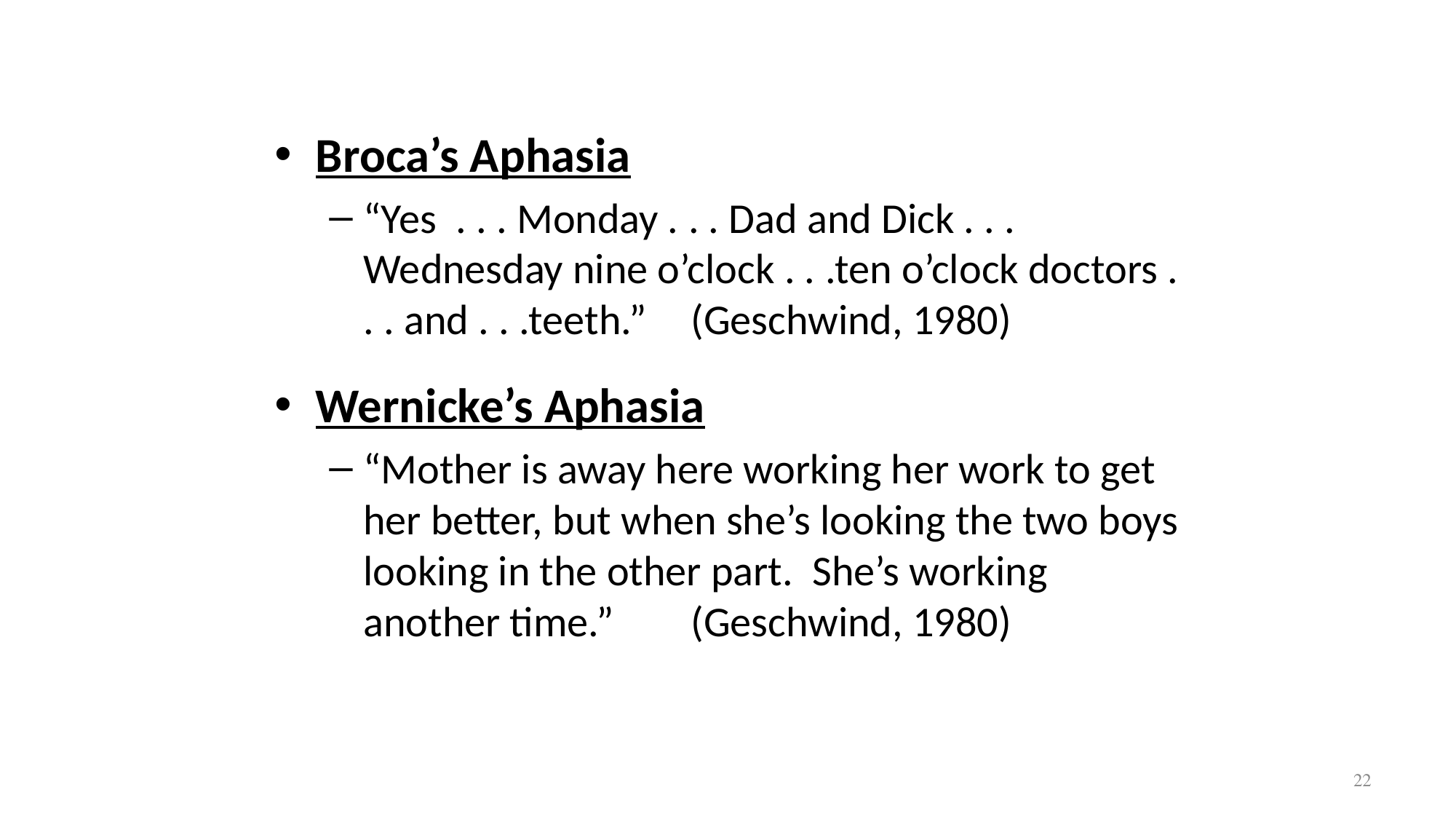

# Examples of Broca’s & Wernicke’s Patients Speech
Broca’s Aphasia
“Yes  . . . Monday . . . Dad and Dick . . . Wednesday nine o’clock . . .ten o’clock doctors . . . and . . .teeth.”	(Geschwind, 1980)
Wernicke’s Aphasia
“Mother is away here working her work to get her better, but when she’s looking the two boys looking in the other part.  She’s working another time.”	(Geschwind, 1980)
22